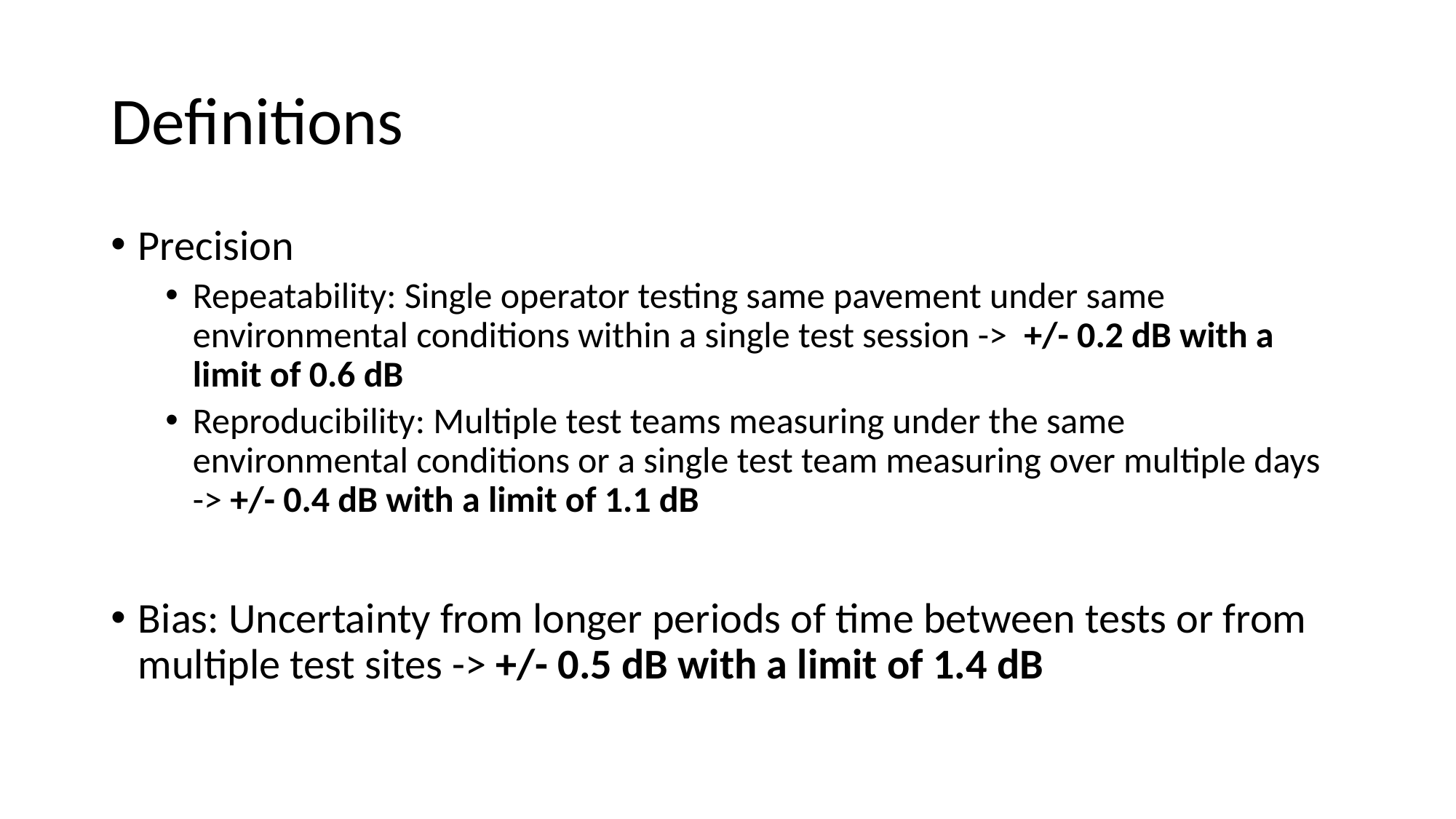

# Definitions
Precision
Repeatability: Single operator testing same pavement under same environmental conditions within a single test session ->  +/- 0.2 dB with a limit of 0.6 dB
Reproducibility: Multiple test teams measuring under the same environmental conditions or a single test team measuring over multiple days  -> +/- 0.4 dB with a limit of 1.1 dB

Bias: Uncertainty from longer periods of time between tests or from multiple test sites -> +/- 0.5 dB with a limit of 1.4 dB